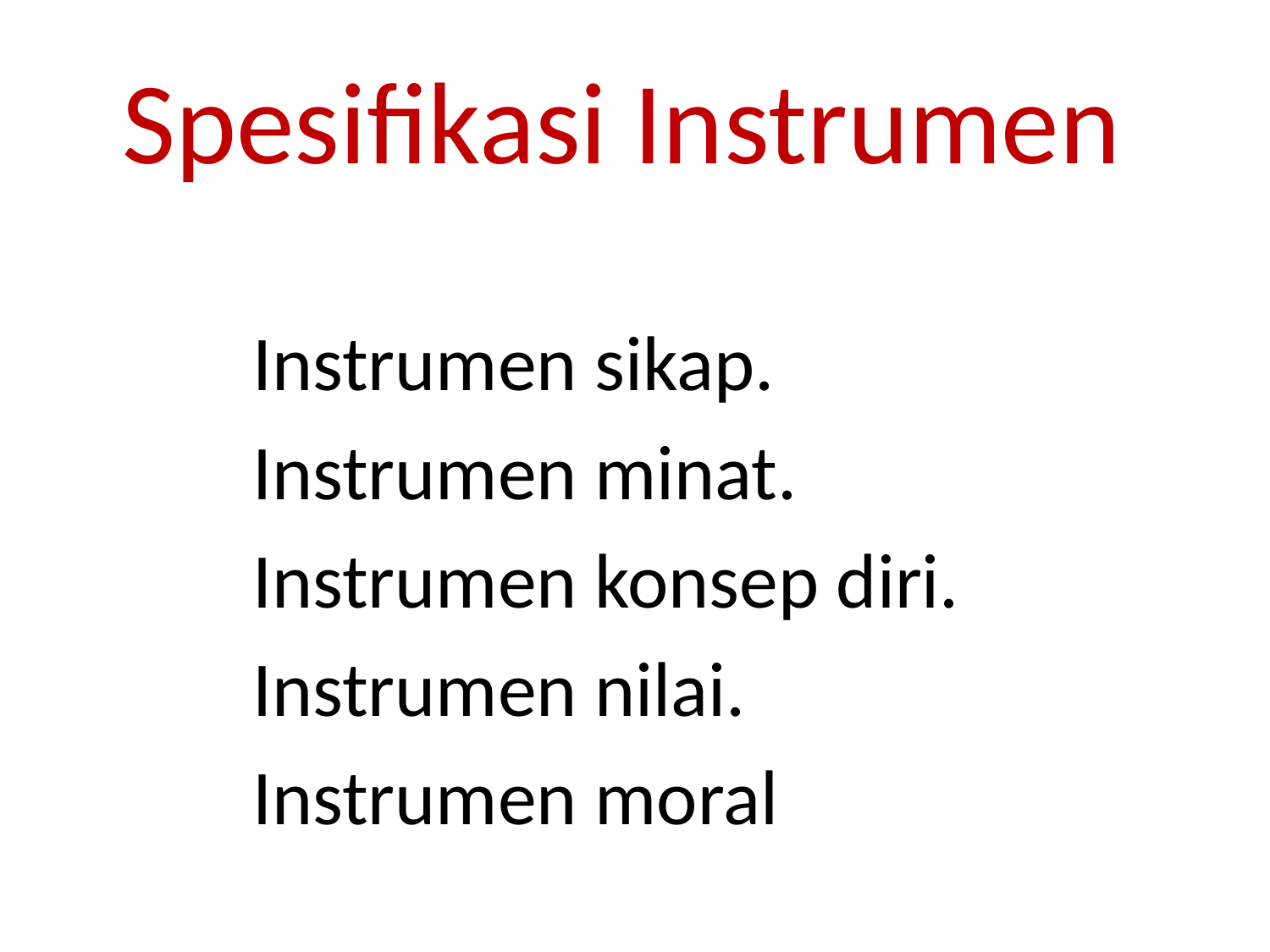

# Spesifikasi Instrumen
 Instrumen sikap.
 Instrumen minat.
 Instrumen konsep diri.
 Instrumen nilai.
 Instrumen moral